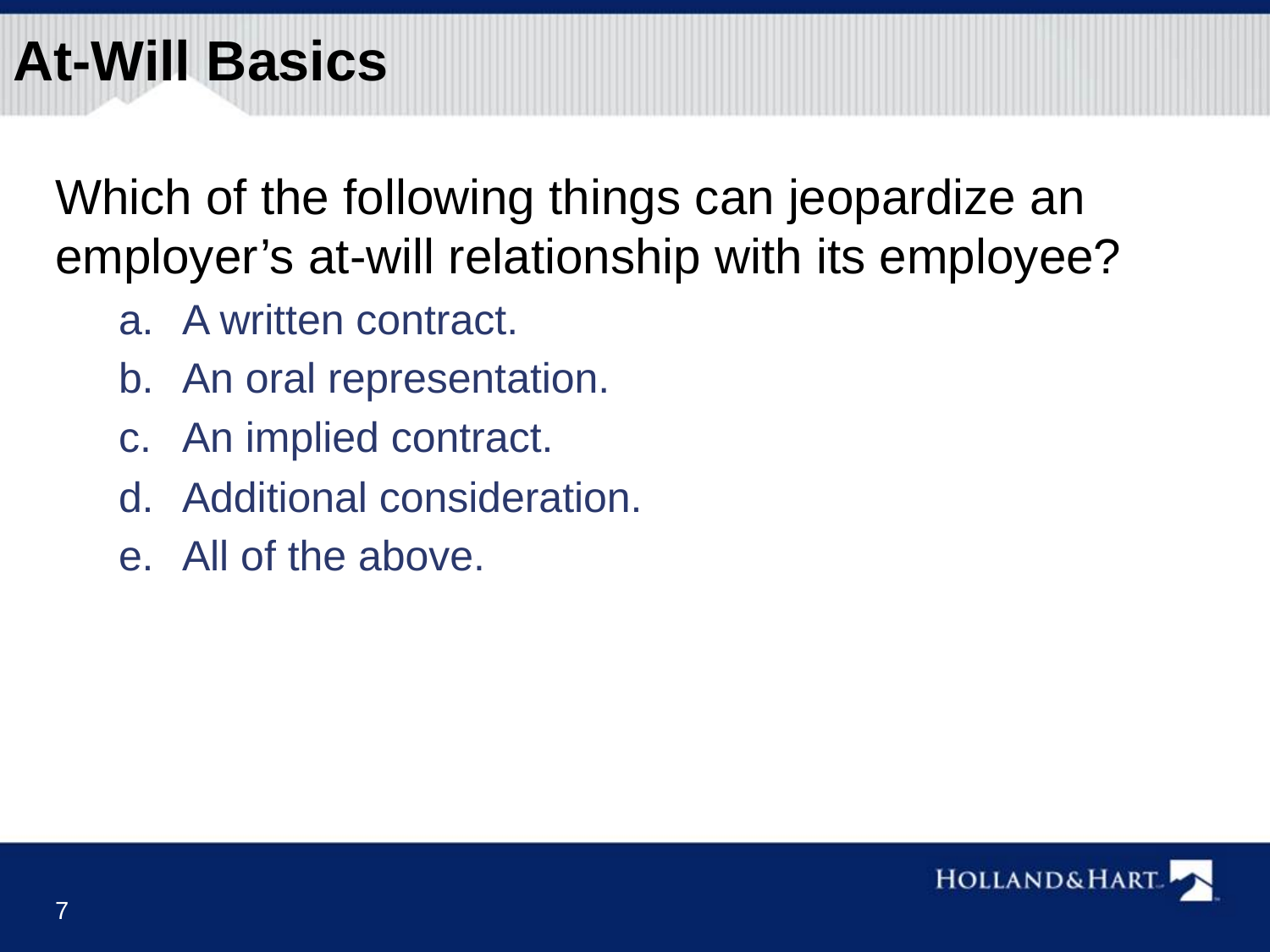

# At-Will Basics
Which of the following things can jeopardize an employer’s at-will relationship with its employee?
A written contract.
An oral representation.
An implied contract.
Additional consideration.
All of the above.
7